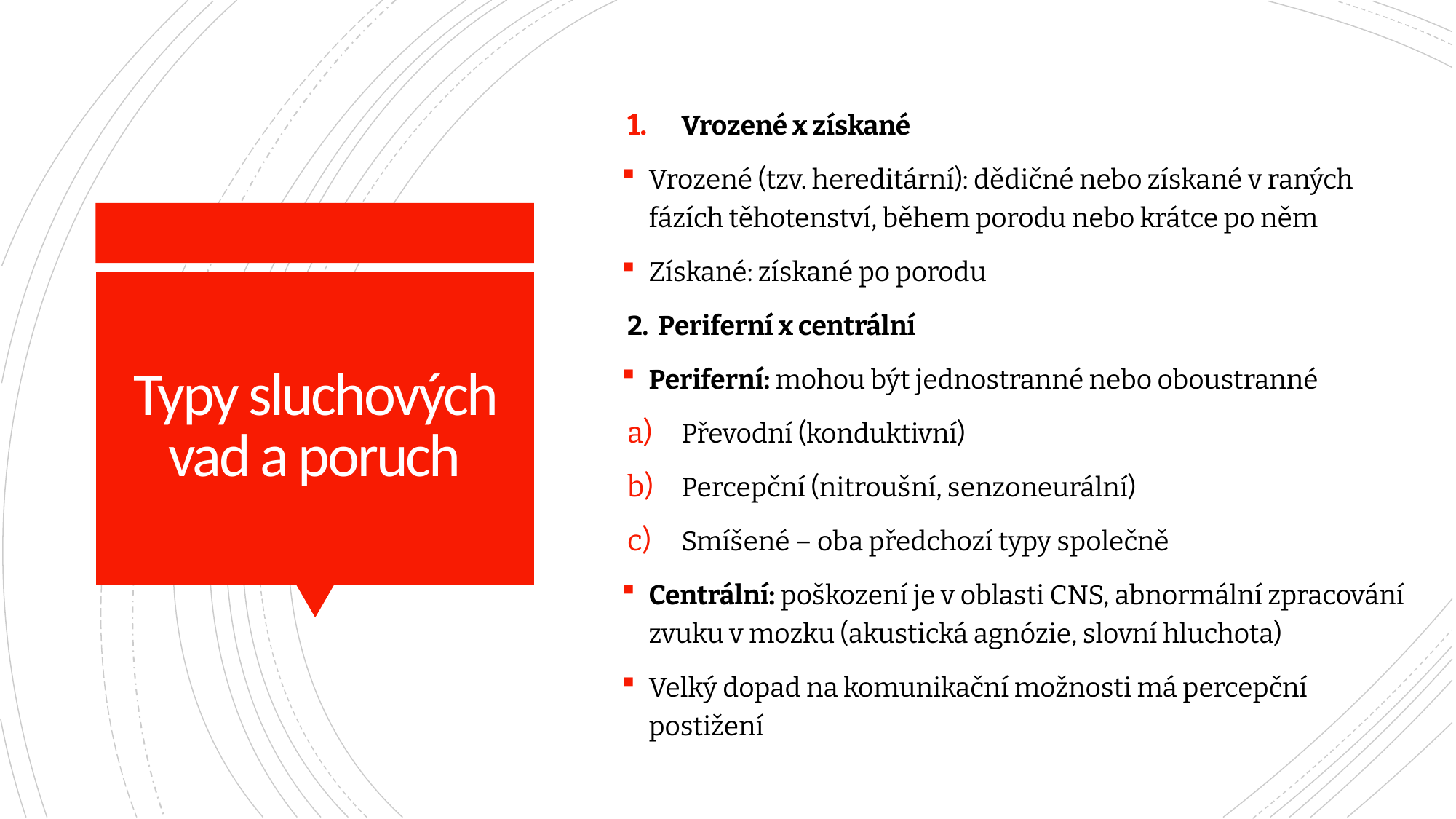

Vrozené x získané
Vrozené (tzv. hereditární): dědičné nebo získané v raných fázích těhotenství, během porodu nebo krátce po něm
Získané: získané po porodu
2.  Periferní x centrální
Periferní: mohou být jednostranné nebo oboustranné
Převodní (konduktivní)
Percepční (nitroušní, senzoneurální)
Smíšené – oba předchozí typy společně
Centrální: poškození je v oblasti CNS, abnormální zpracování zvuku v mozku (akustická agnózie, slovní hluchota)
Velký dopad na komunikační možnosti má percepční postižení

# Typy sluchových vad a poruch